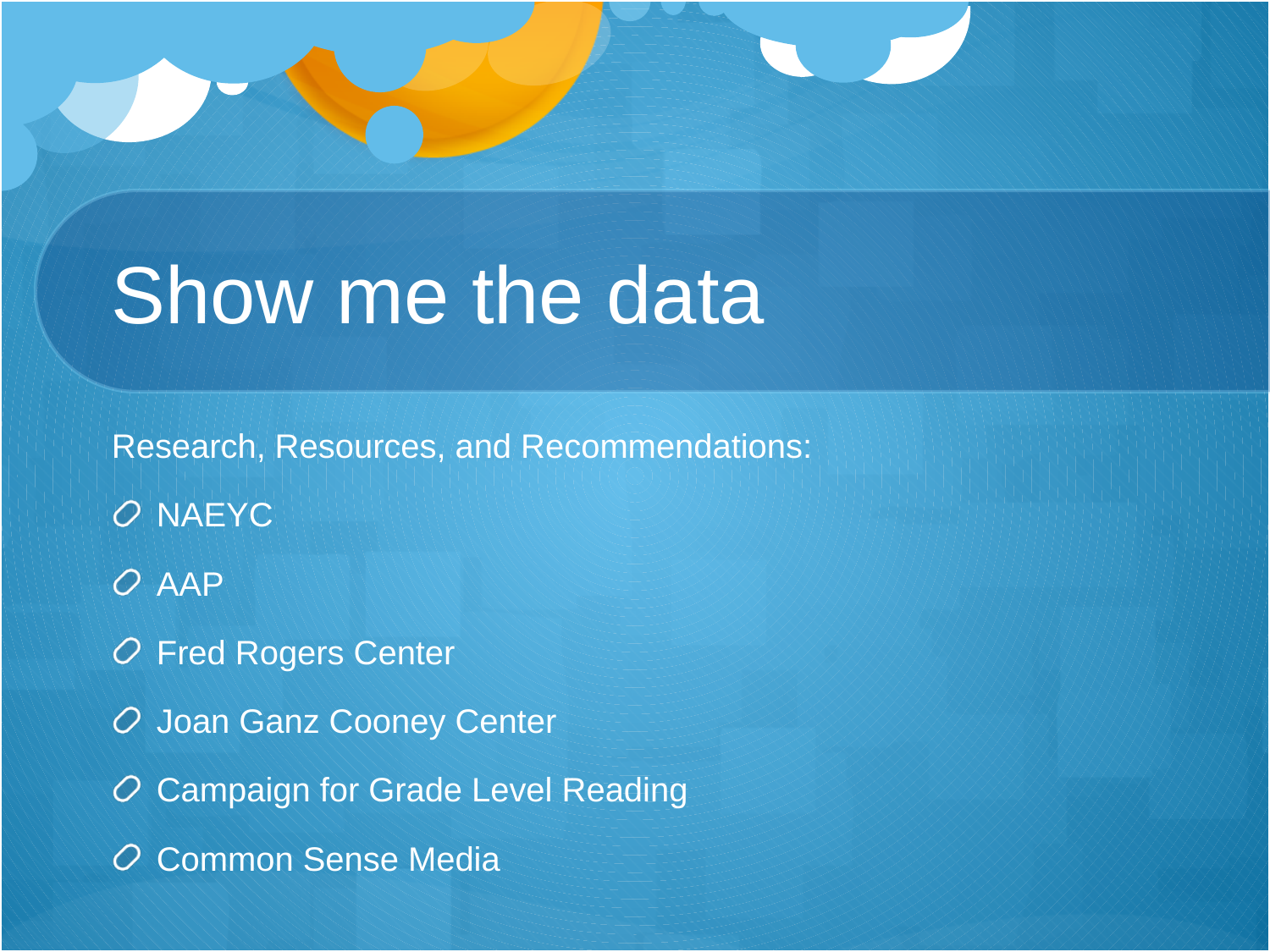

# Show me the data
Research, Resources, and Recommendations:
NAEYC
AAP
Fred Rogers Center
Joan Ganz Cooney Center
Campaign for Grade Level Reading
Common Sense Media